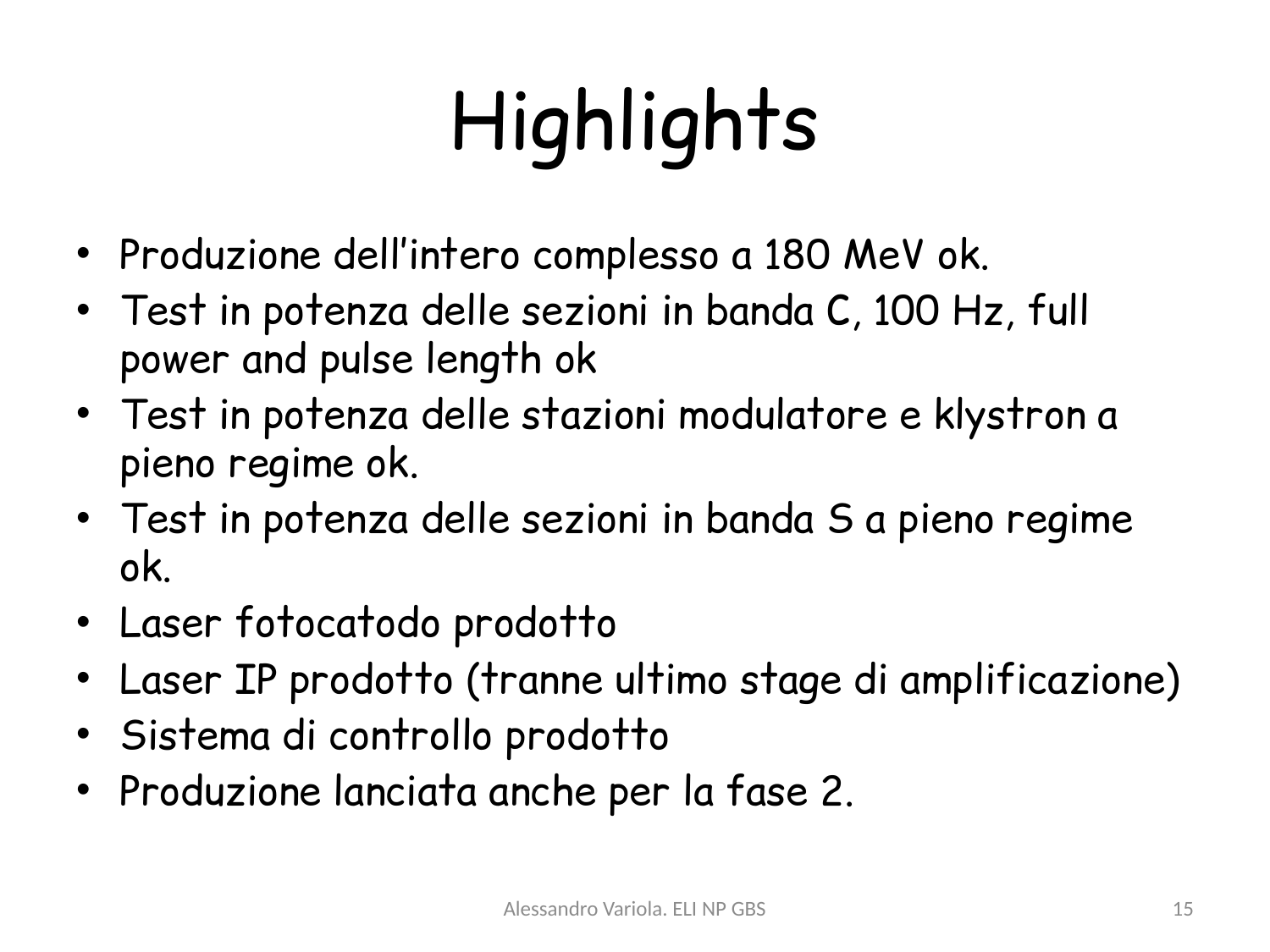

# Highlights
Produzione dell’intero complesso a 180 MeV ok.
Test in potenza delle sezioni in banda C, 100 Hz, full power and pulse length ok
Test in potenza delle stazioni modulatore e klystron a pieno regime ok.
Test in potenza delle sezioni in banda S a pieno regime ok.
Laser fotocatodo prodotto
Laser IP prodotto (tranne ultimo stage di amplificazione)
Sistema di controllo prodotto
Produzione lanciata anche per la fase 2.

Alessandro Variola. ELI NP GBS
15